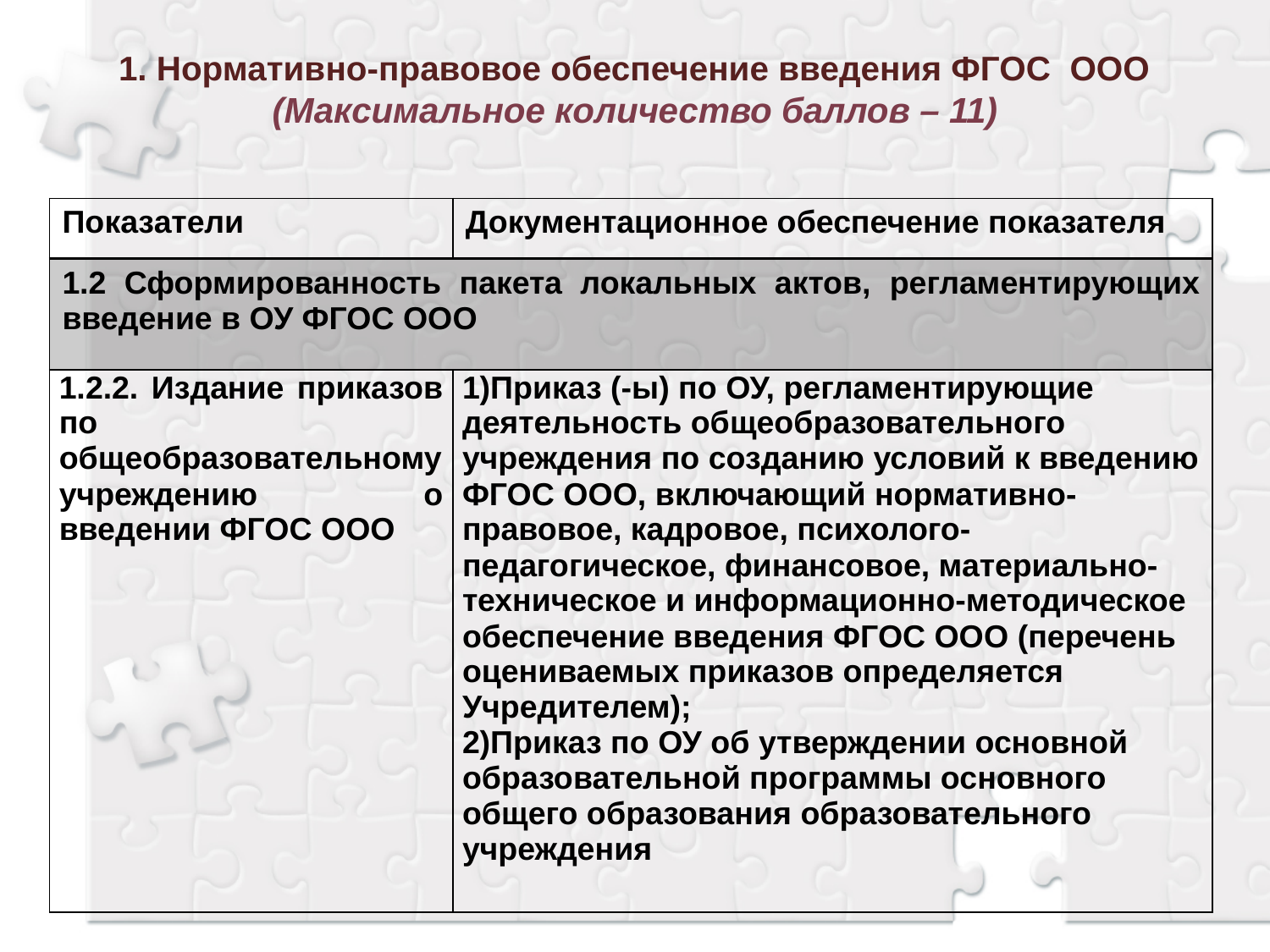

# 1. Нормативно-правовое обеспечение введения ФГОС  ООО (Максимальное количество баллов – 11)
| Показатели | Документационное обеспечение показателя |
| --- | --- |
| 1.2 Сформированность пакета локальных актов, регламентирующих введение в ОУ ФГОС ООО |  |
| 1.2.2. Издание приказов по общеобразовательному учреждению о введении ФГОС ООО | 1)Приказ (-ы) по ОУ, регламентирующие деятельность общеобразовательного учреждения по созданию условий к введению ФГОС ООО, включающий нормативно-правовое, кадровое, психолого-педагогическое, финансовое, материально-техническое и информационно-методическое обеспечение введения ФГОС ООО (перечень оцениваемых приказов определяется Учредителем); 2)Приказ по ОУ об утверждении основной образовательной программы основного общего образования образовательного учреждения |